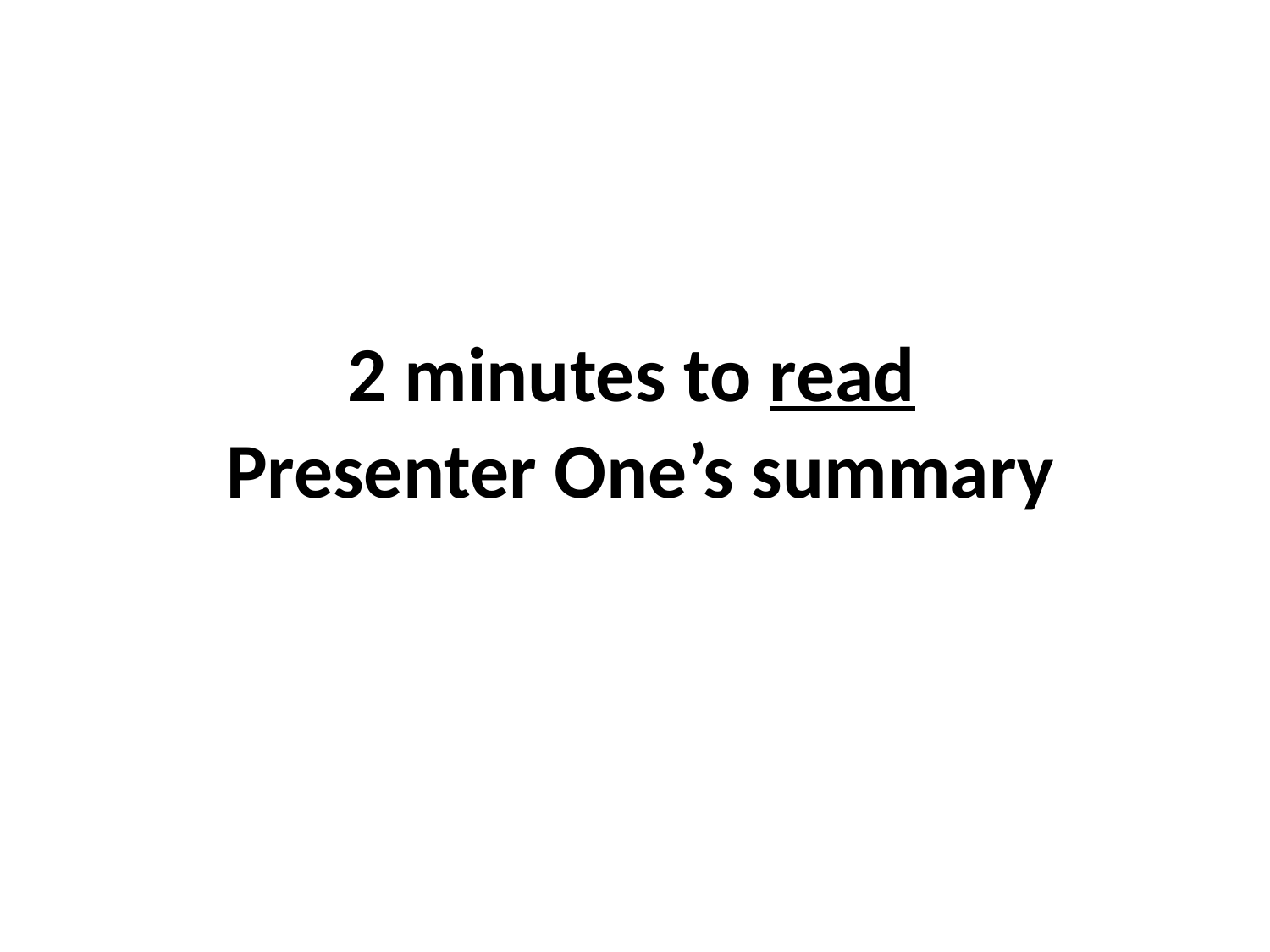

2 minutes to read
Presenter One’s summary